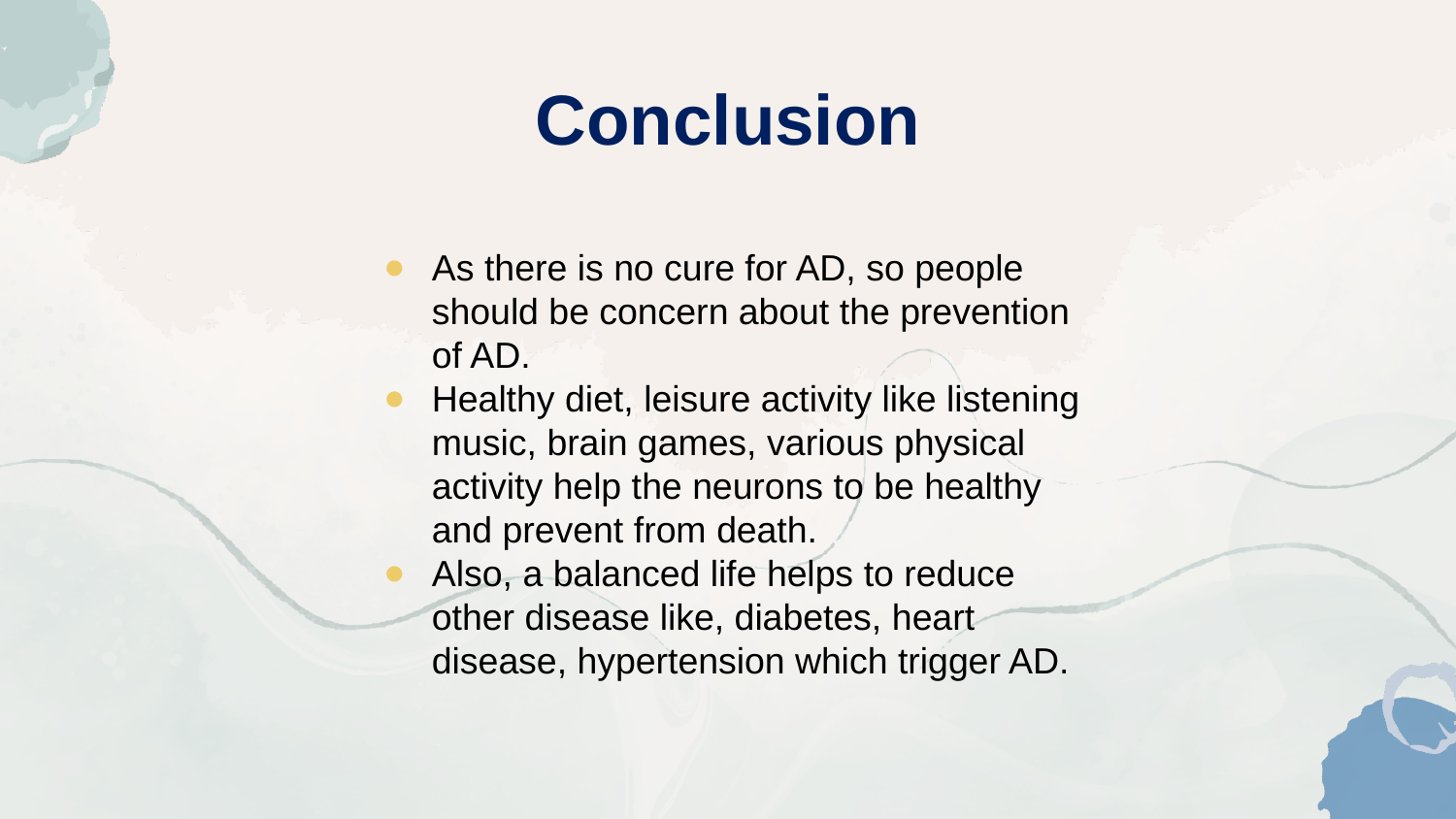

# Conclusion
As there is no cure for AD, so people should be concern about the prevention of AD.
Healthy diet, leisure activity like listening music, brain games, various physical activity help the neurons to be healthy and prevent from death.
Also, a balanced life helps to reduce other disease like, diabetes, heart disease, hypertension which trigger AD.